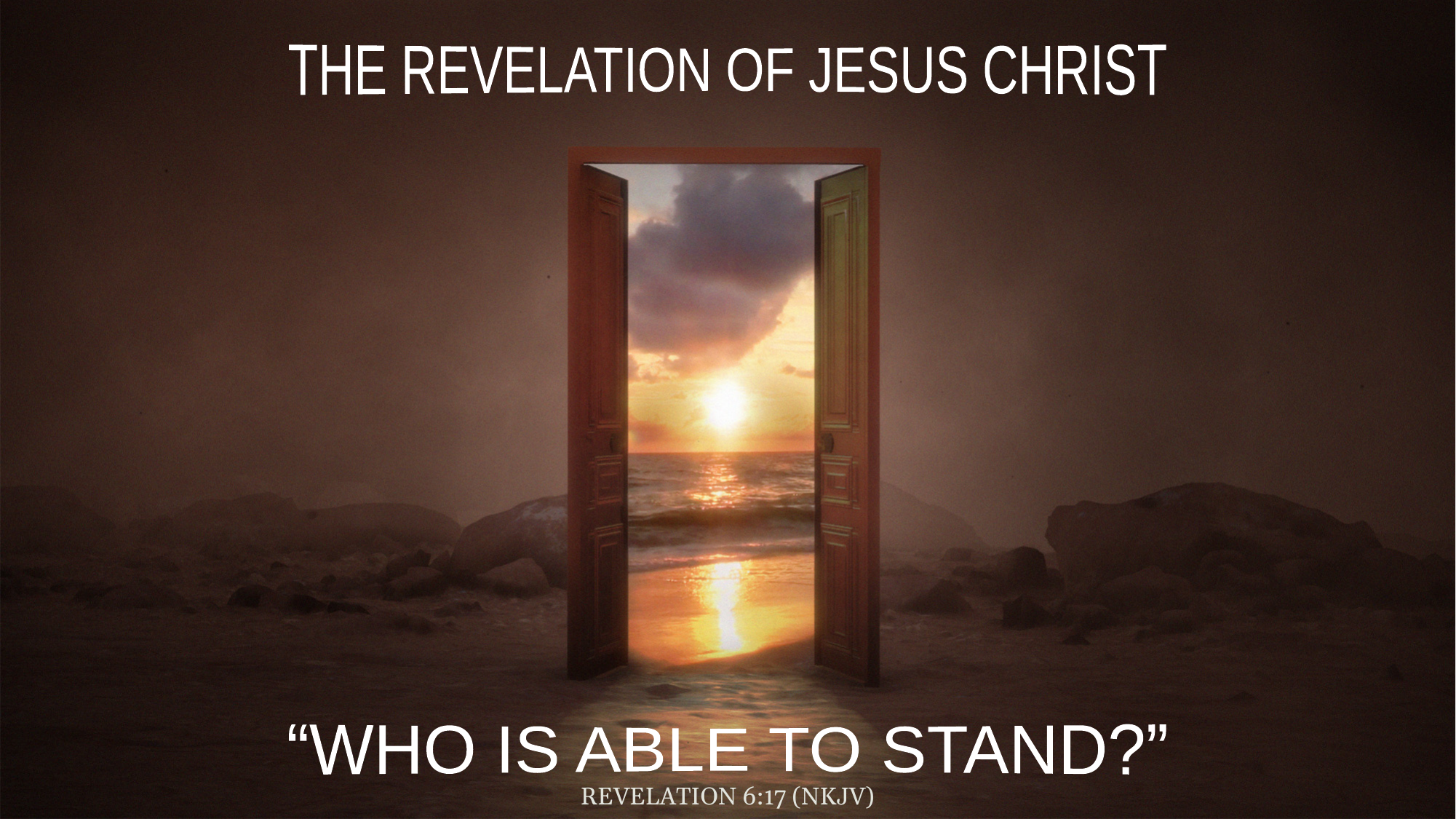

THE REVELATION OF JESUS CHRIST
“WHO IS ABLE TO STAND?”
REVELATION 6:17 (NKJV)